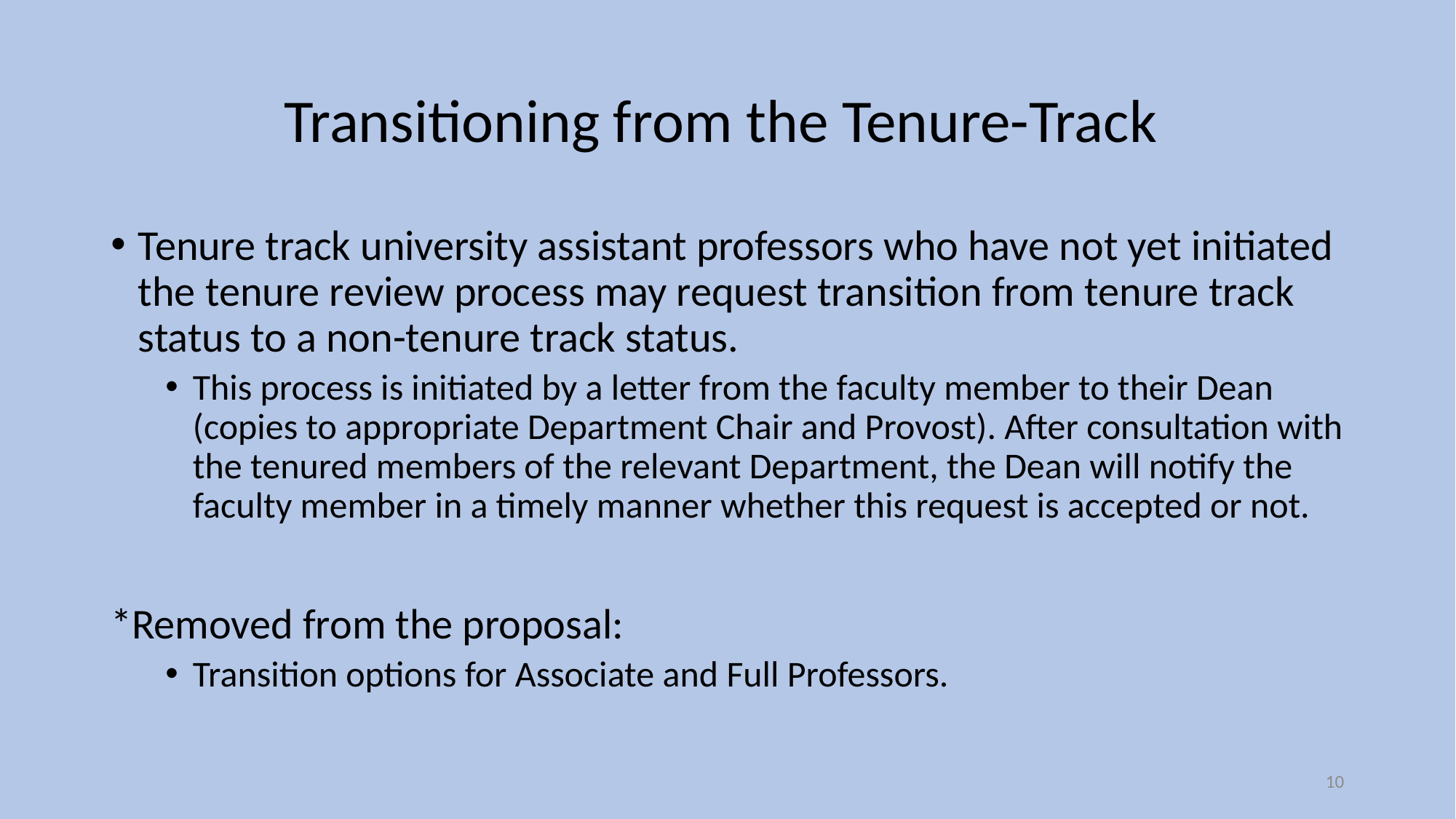

# Transitioning from the Tenure-Track
Tenure track university assistant professors who have not yet initiated the tenure review process may request transition from tenure track status to a non-tenure track status.
This process is initiated by a letter from the faculty member to their Dean (copies to appropriate Department Chair and Provost). After consultation with the tenured members of the relevant Department, the Dean will notify the faculty member in a timely manner whether this request is accepted or not.

*Removed from the proposal:
Transition options for Associate and Full Professors.
10